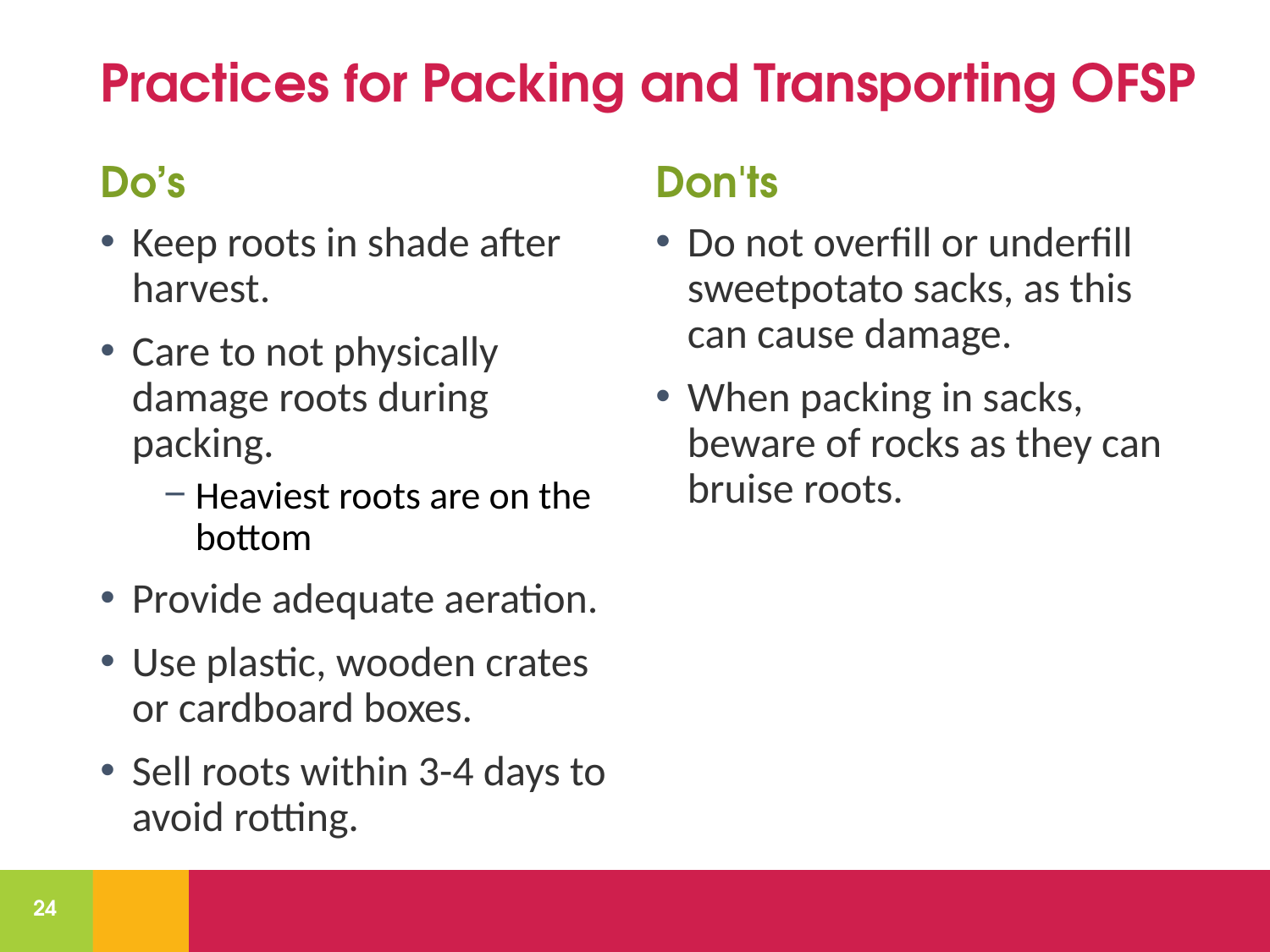

# Practices for Packing and Transporting OFSP
Do’s
Don'ts
Keep roots in shade after harvest.
Care to not physically damage roots during packing.
Heaviest roots are on the bottom
Provide adequate aeration.
Use plastic, wooden crates or cardboard boxes.
Sell roots within 3-4 days to avoid rotting.

Do not overfill or underfill sweetpotato sacks, as this can cause damage.
When packing in sacks, beware of rocks as they can bruise roots.

24